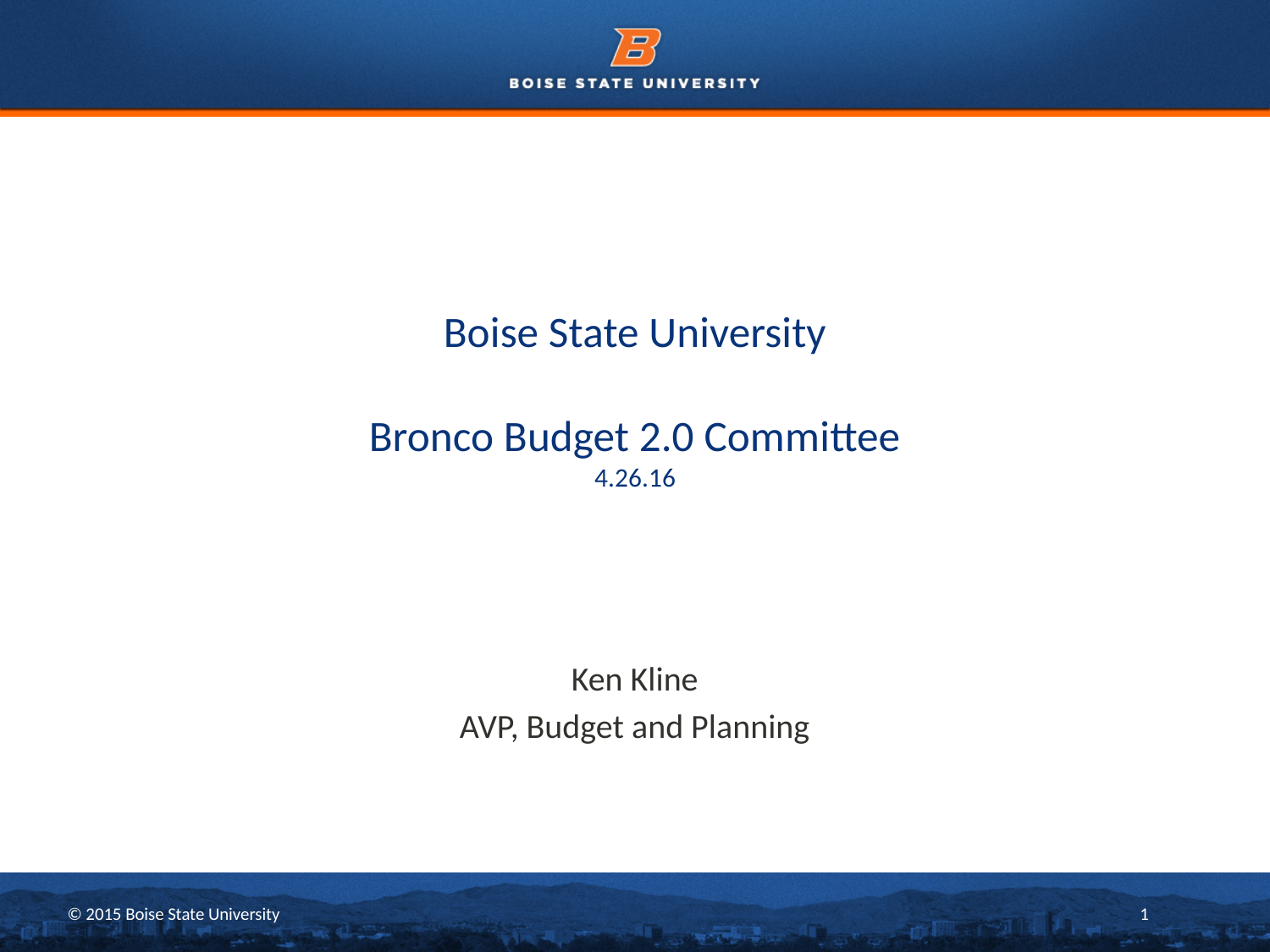

# Boise State University Bronco Budget 2.0 Committee 4.26.16

Ken Kline
AVP, Budget and Planning